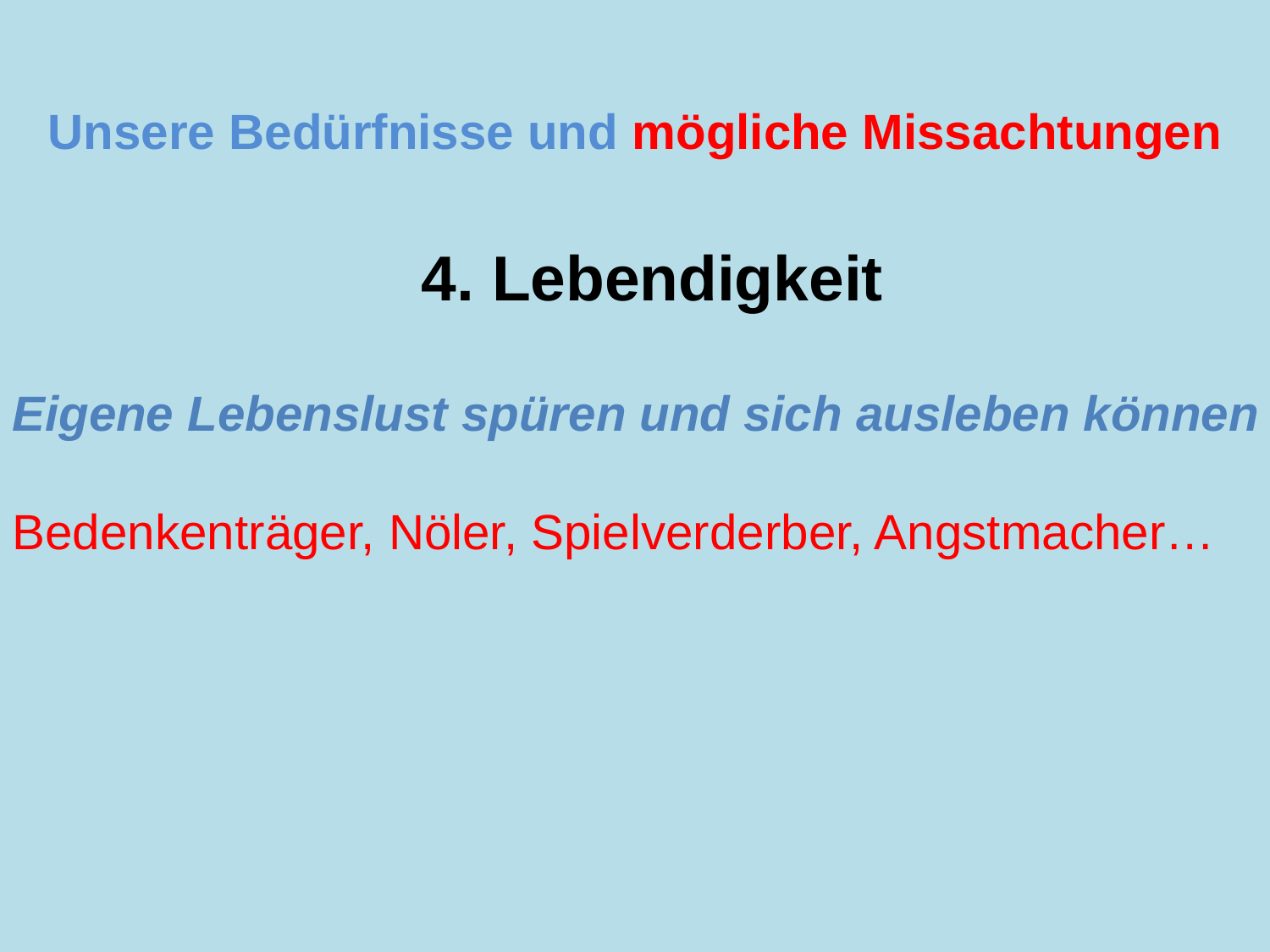

Unsere Bedürfnisse und mögliche Missachtungen

4. Lebendigkeit

Eigene Lebenslust spüren und sich ausleben können

Bedenkenträger, Nöler, Spielverderber, Angstmacher…